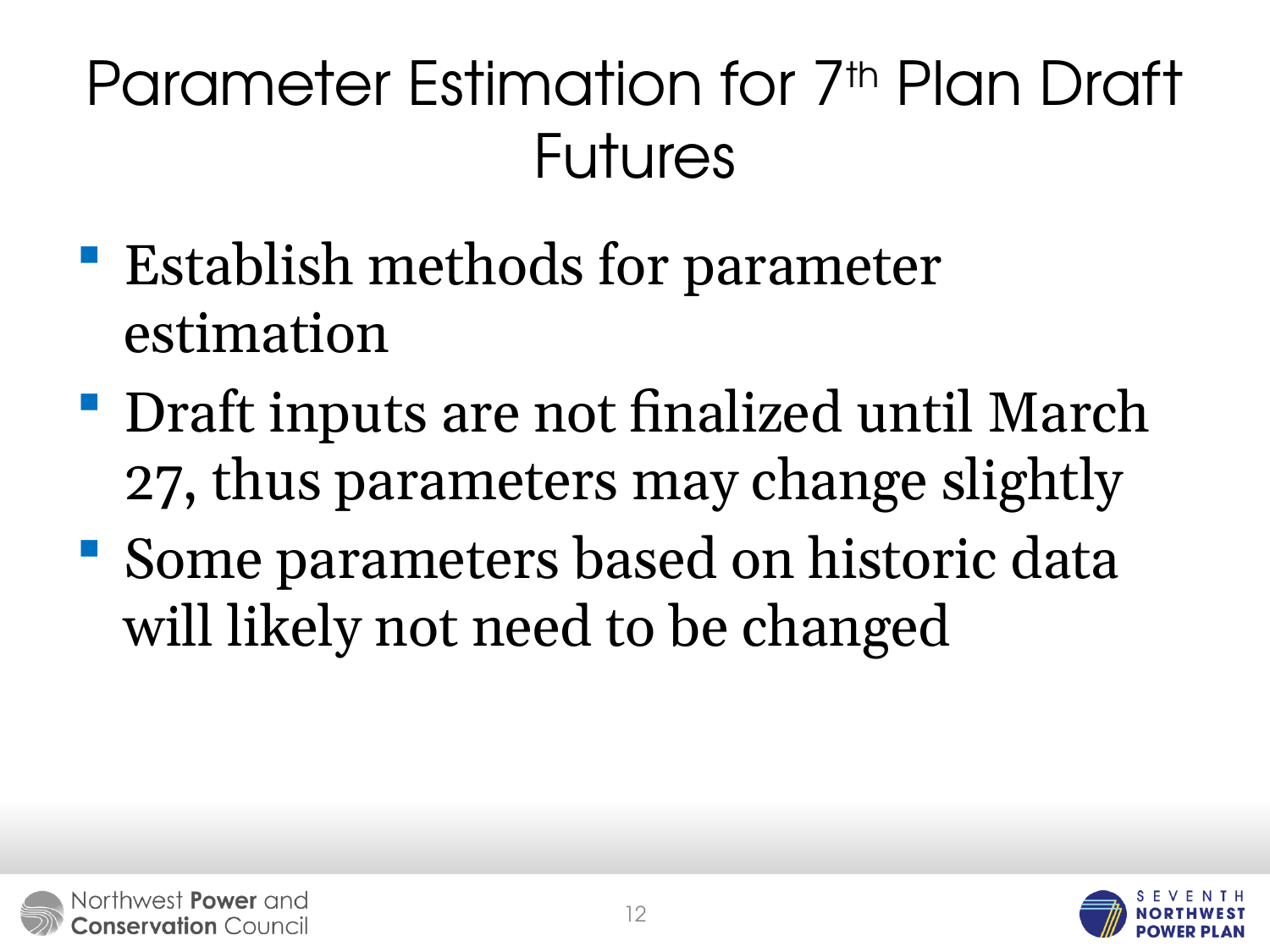

# Parameter Estimation for 7th Plan Draft Futures
Establish methods for parameter estimation
Draft inputs are not finalized until March 27, thus parameters may change slightly
Some parameters based on historic data will likely not need to be changed
12